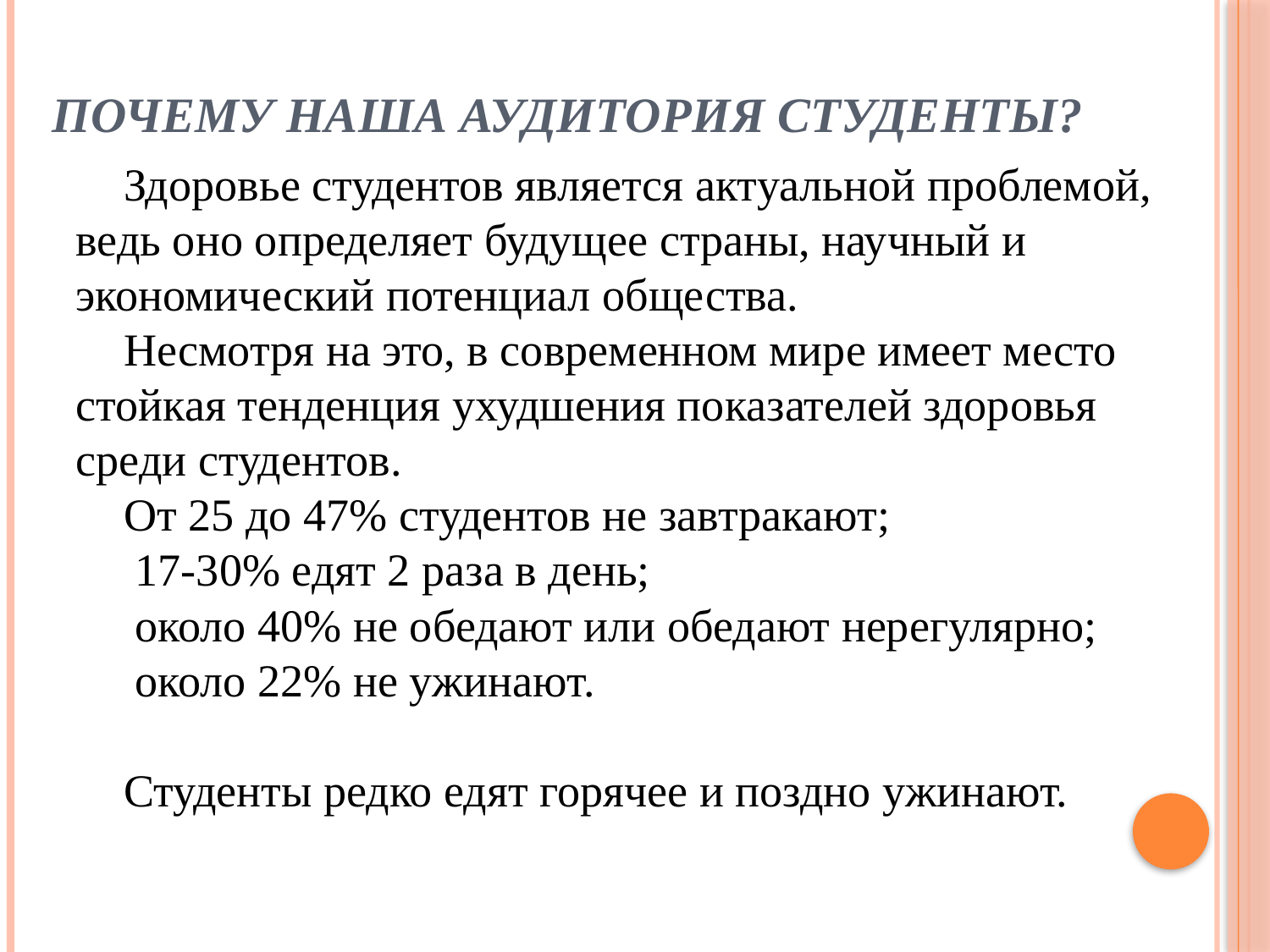

# Почему наша аудитория студенты?
Здоровье студентов является актуальной проблемой, ведь оно определяет будущее страны, научный и экономический потенциал общества.
Несмотря на это, в современном мире имеет место стойкая тенденция ухудшения показателей здоровья среди студентов.
От 25 до 47% студентов не завтракают;
 17-30% едят 2 раза в день;
 около 40% не обедают или обедают нерегулярно;
 около 22% не ужинают.

Студенты редко едят горячее и поздно ужинают.